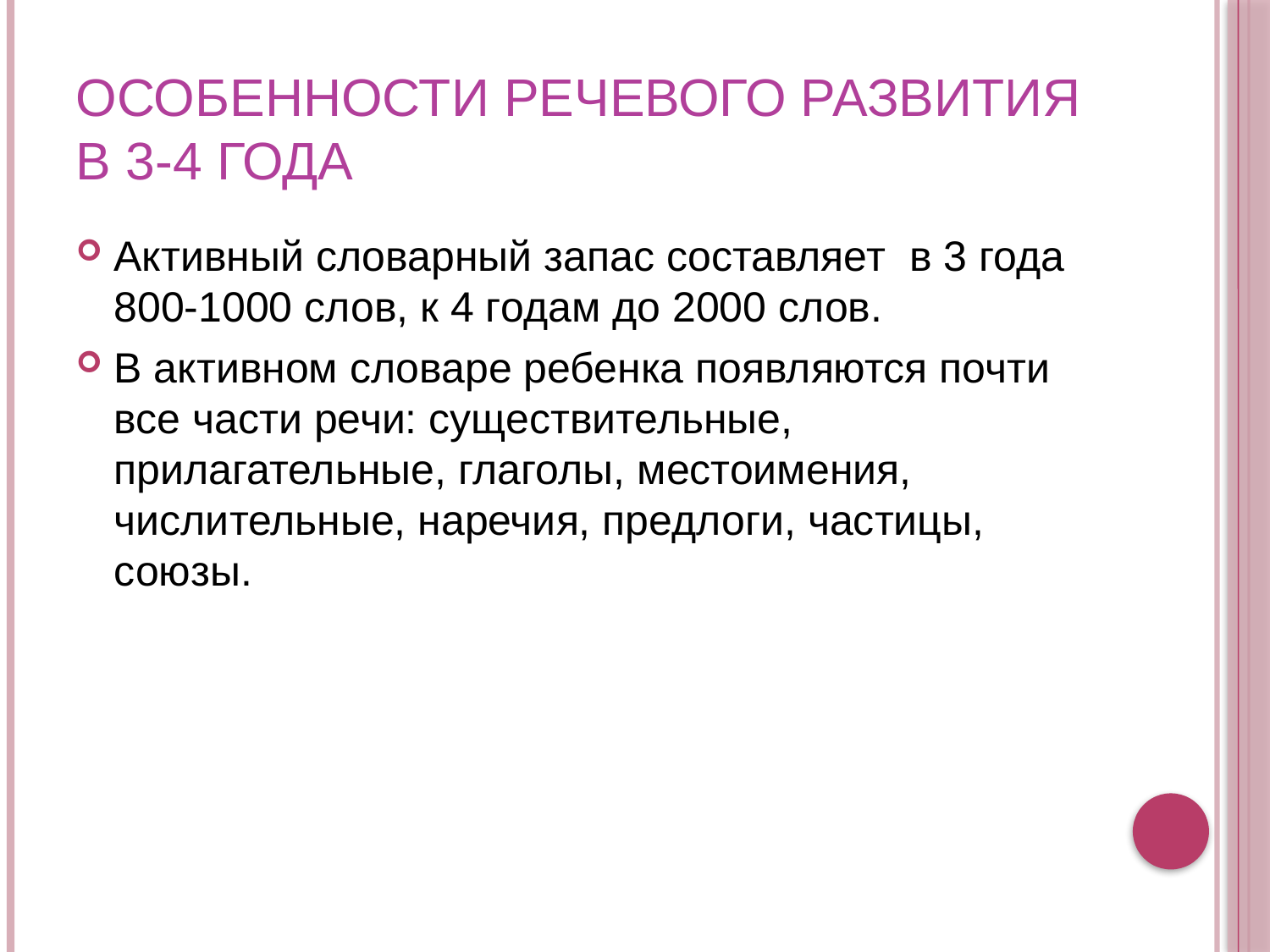

# Особенности речевого развития в 3-4 года
Активный словарный запас составляет  в 3 года 800-1000 слов, к 4 годам до 2000 слов.
В активном словаре ребенка появляются почти все части речи: существительные, прилагательные, глаголы, местоимения, числительные, наречия, предлоги, частицы, союзы.